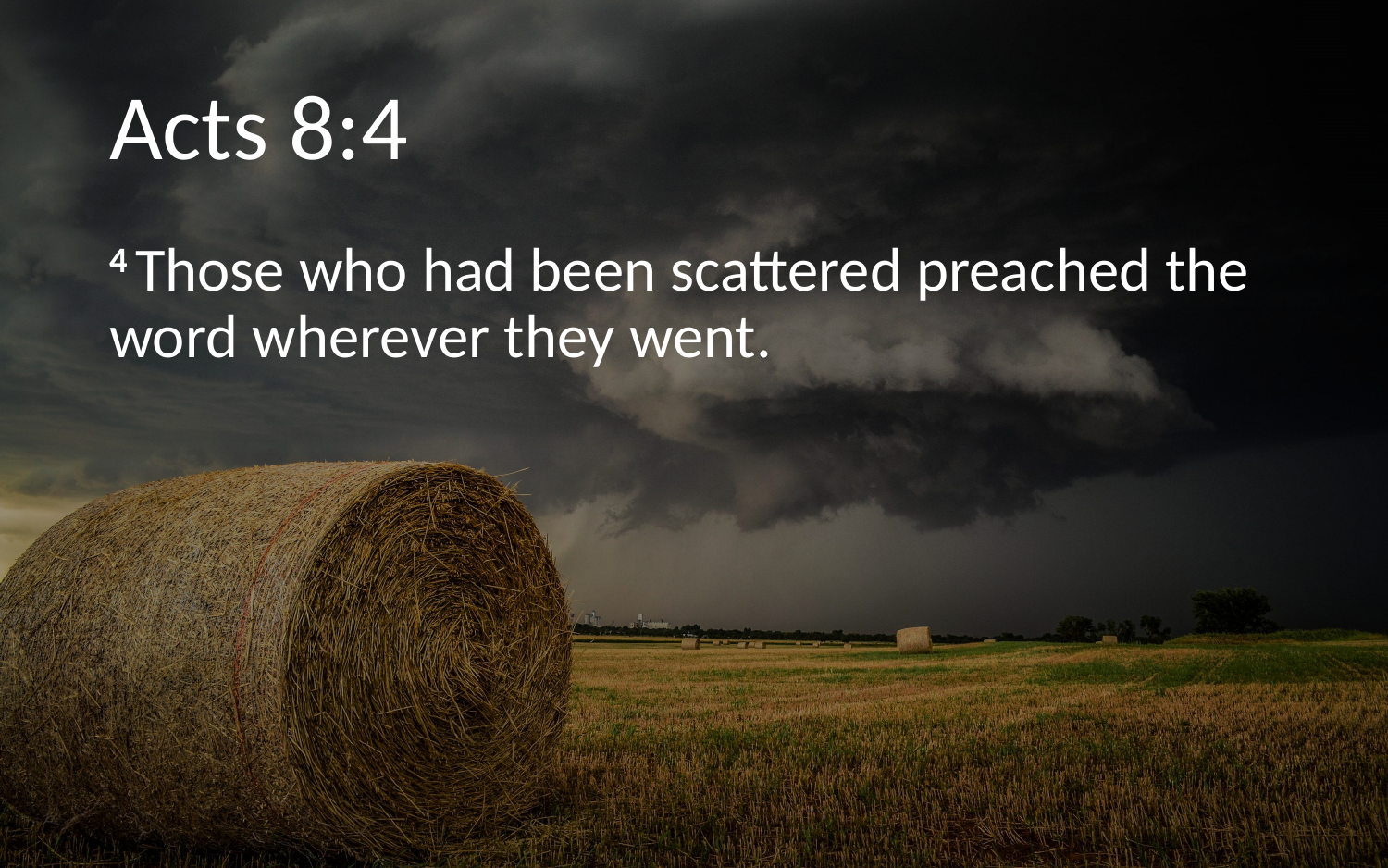

# Acts 8:4
4 Those who had been scattered preached the word wherever they went.